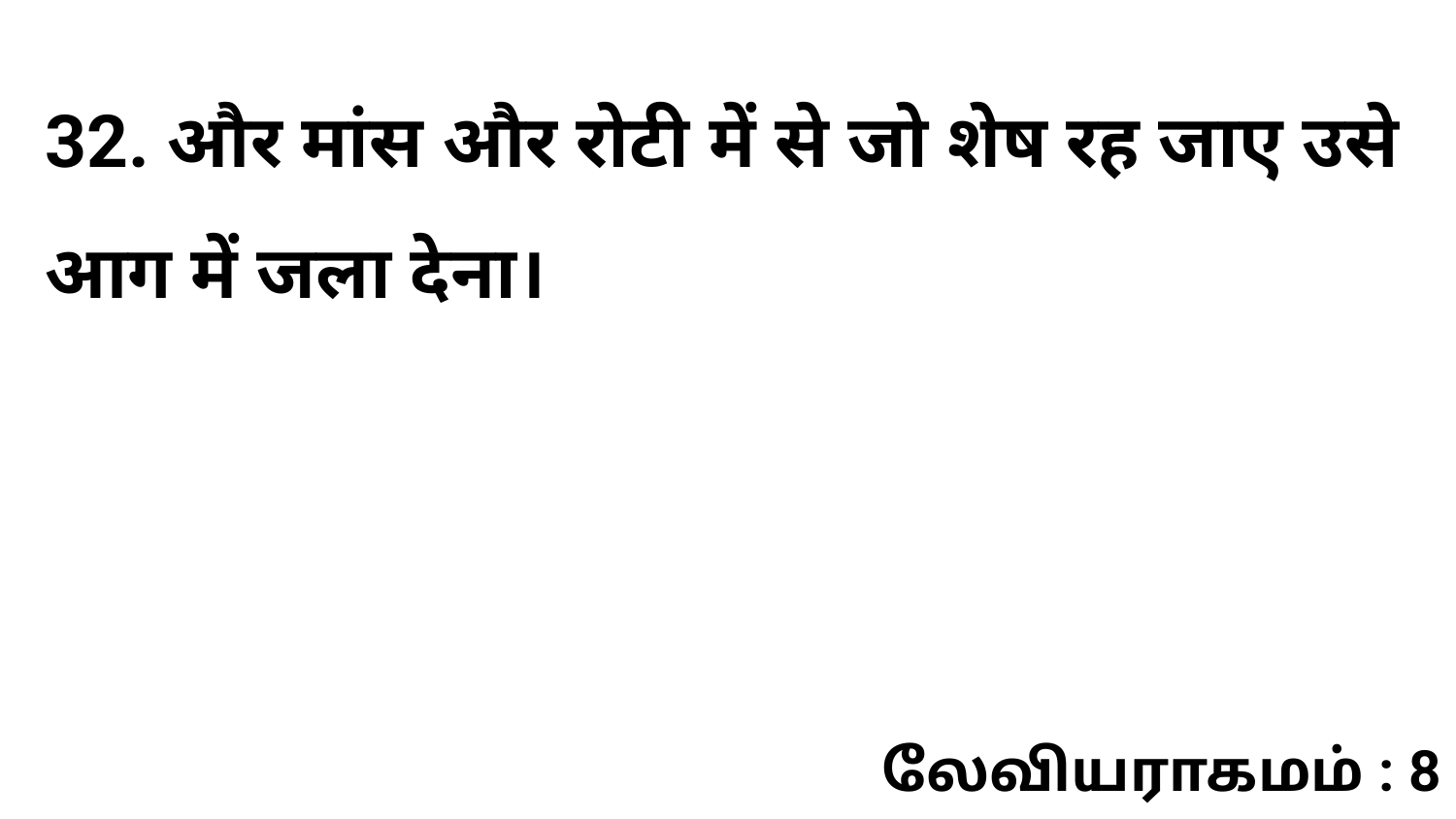

32. और मांस और रोटी में से जो शेष रह जाए उसे आग में जला देना।
லேவியராகமம் : 8